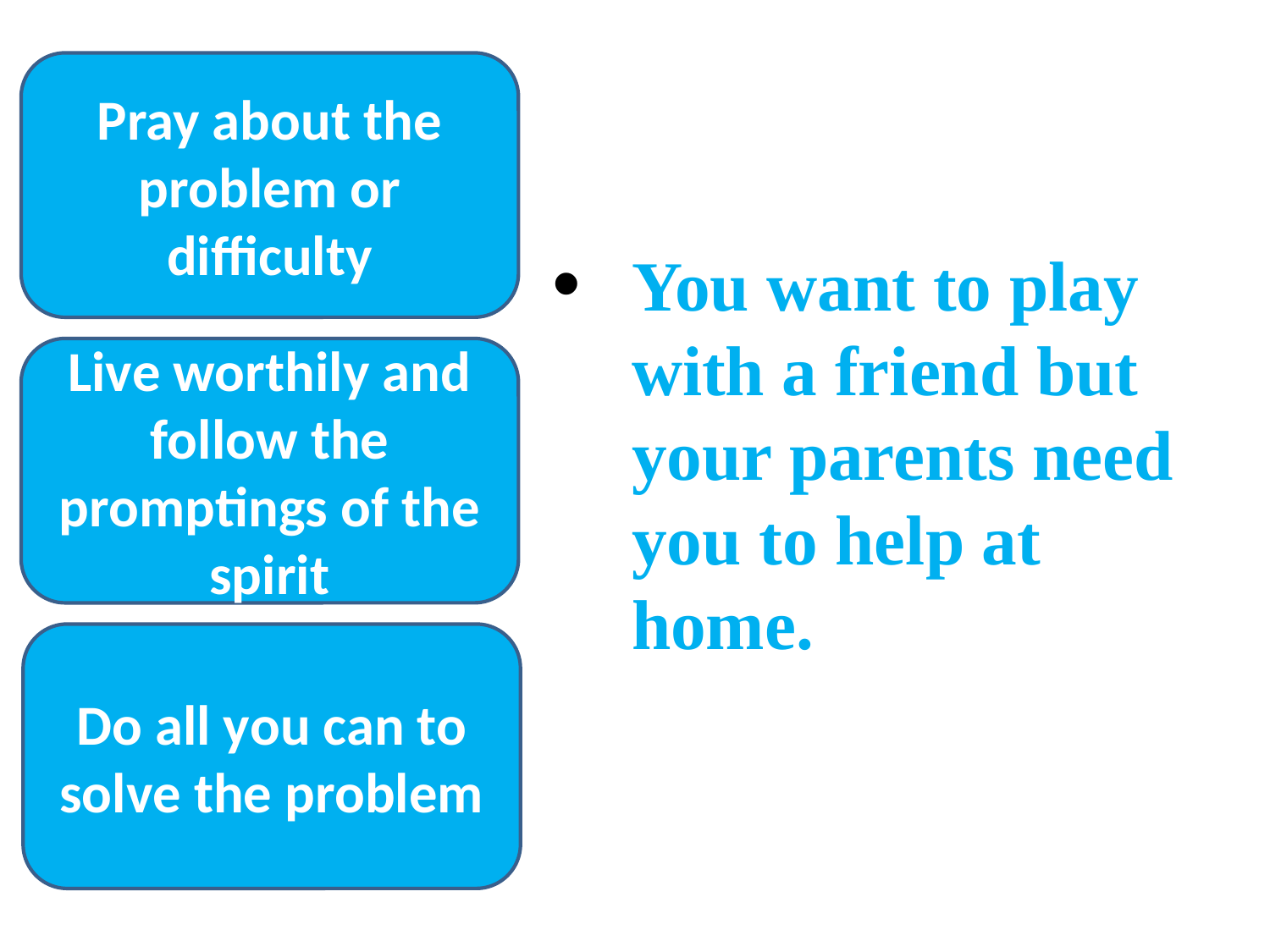

Pray about the problem or difficulty
You want to play with a friend but your parents need you to help at home.
Live worthily and follow the promptings of the spirit
Do all you can to solve the problem